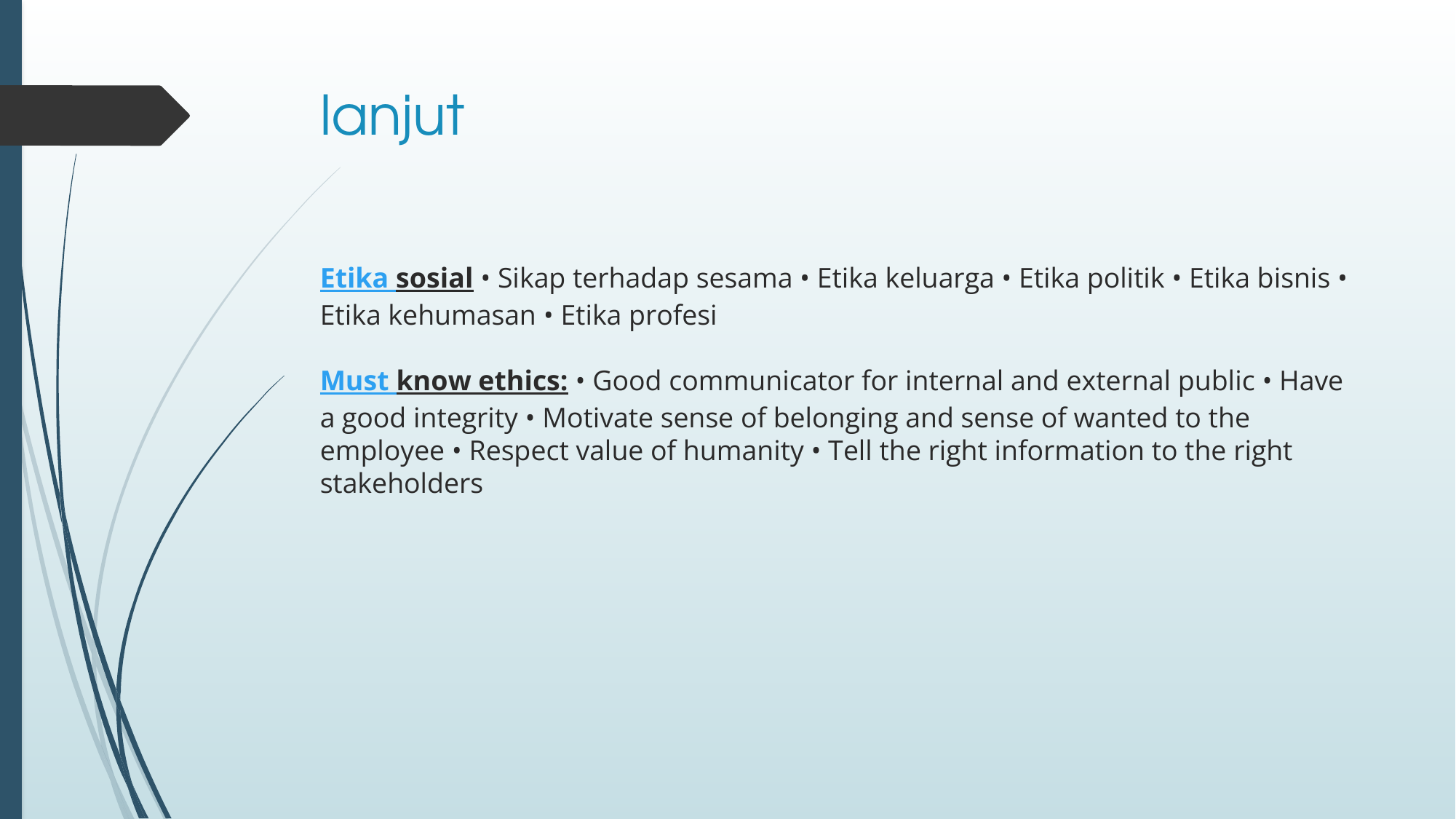

# lanjut
Etika sosial • Sikap terhadap sesama • Etika keluarga • Etika politik • Etika bisnis • Etika kehumasan • Etika profesi
Must know ethics: • Good communicator for internal and external public • Have a good integrity • Motivate sense of belonging and sense of wanted to the employee • Respect value of humanity • Tell the right information to the right stakeholders